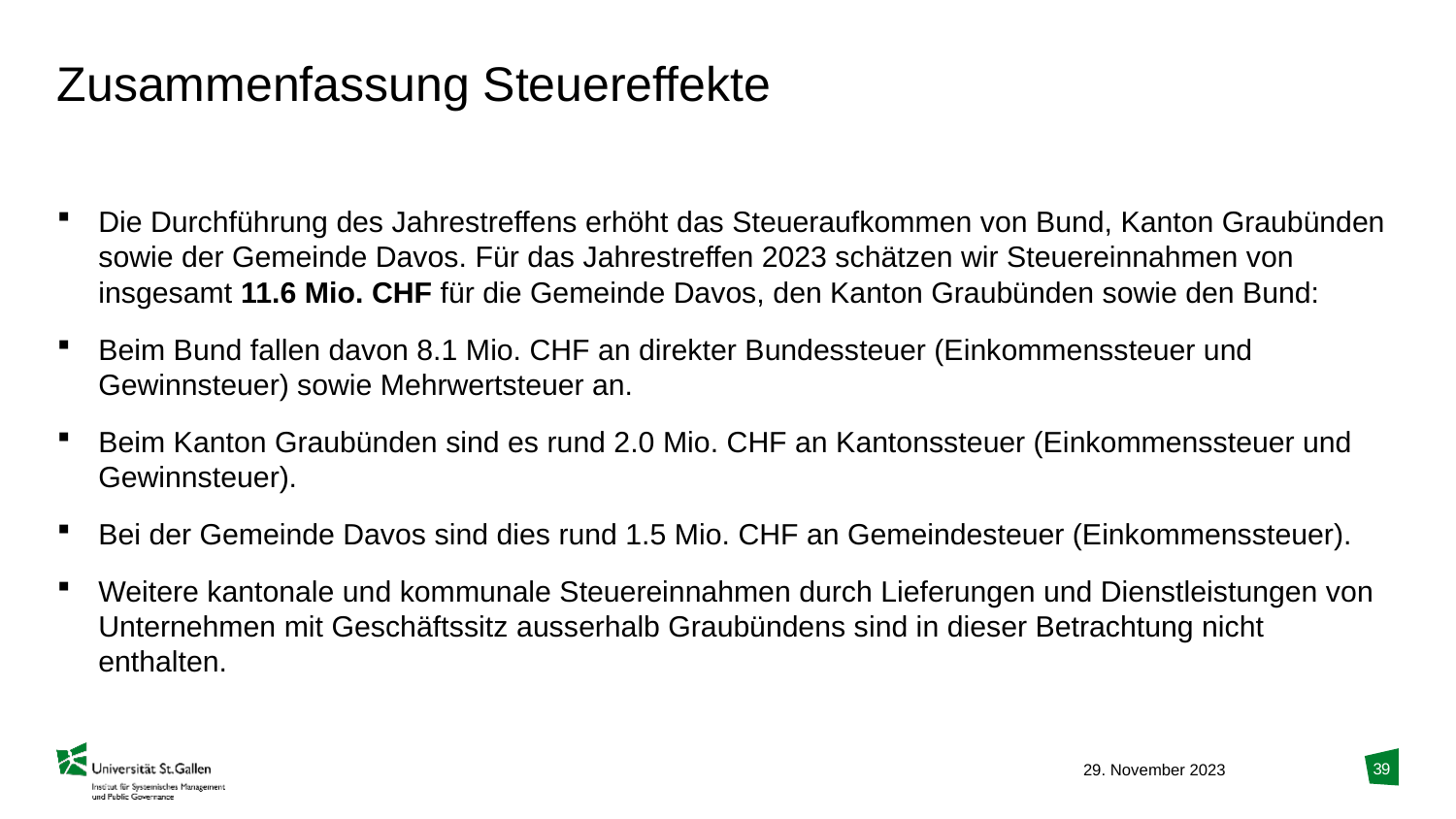

# Zusammenfassung Steuereffekte
Die Durchführung des Jahrestreffens erhöht das Steueraufkommen von Bund, Kanton Graubünden sowie der Gemeinde Davos. Für das Jahrestreffen 2023 schätzen wir Steuereinnahmen von insgesamt 11.6 Mio. CHF für die Gemeinde Davos, den Kanton Graubünden sowie den Bund:
Beim Bund fallen davon 8.1 Mio. CHF an direkter Bundessteuer (Einkommenssteuer und Gewinnsteuer) sowie Mehrwertsteuer an.
Beim Kanton Graubünden sind es rund 2.0 Mio. CHF an Kantonssteuer (Einkommenssteuer und Gewinnsteuer).
Bei der Gemeinde Davos sind dies rund 1.5 Mio. CHF an Gemeindesteuer (Einkommenssteuer).
Weitere kantonale und kommunale Steuereinnahmen durch Lieferungen und Dienstleistungen von Unternehmen mit Geschäftssitz ausserhalb Graubündens sind in dieser Betrachtung nicht enthalten.

39